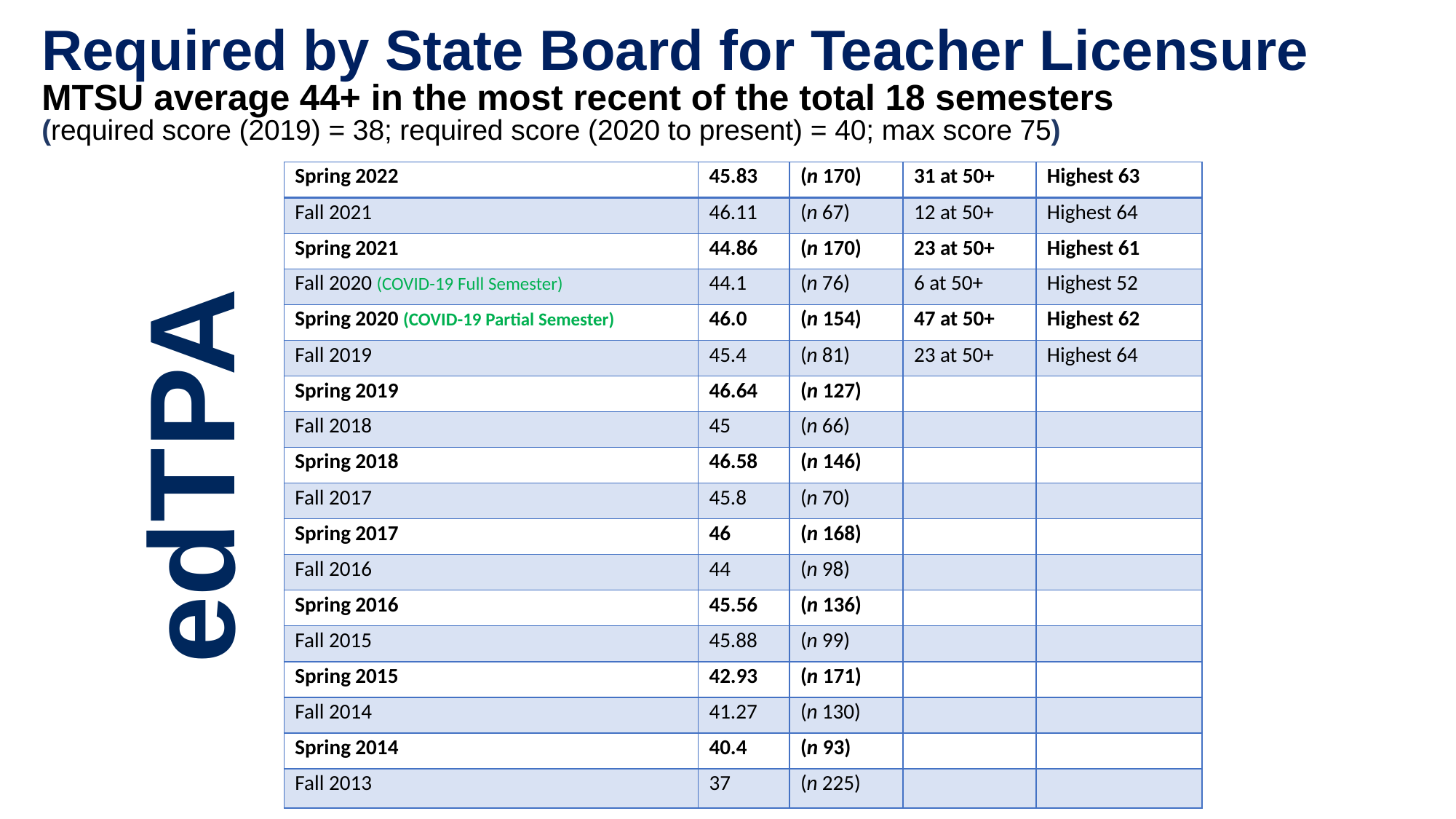

# Required by State Board for Teacher Licensure MTSU average 44+ in the most recent of the total 18 semesters (required score (2019) = 38; required score (2020 to present) = 40; max score 75)
| Spring 2022 | 45.83 | (n 170) | 31 at 50+ | Highest 63 |
| --- | --- | --- | --- | --- |
| Fall 2021 | 46.11 | (n 67) | 12 at 50+ | Highest 64 |
| Spring 2021 | 44.86 | (n 170) | 23 at 50+ | Highest 61 |
| Fall 2020 (COVID-19 Full Semester) | 44.1 | (n 76) | 6 at 50+ | Highest 52 |
| Spring 2020 (COVID-19 Partial Semester) | 46.0 | (n 154) | 47 at 50+ | Highest 62 |
| Fall 2019 | 45.4 | (n 81) | 23 at 50+ | Highest 64 |
| Spring 2019 | 46.64 | (n 127) |  |  |
| Fall 2018 | 45 | (n 66) |  |  |
| Spring 2018 | 46.58 | (n 146) |  |  |
| Fall 2017 | 45.8 | (n 70) |  |  |
| Spring 2017 | 46 | (n 168) |  |  |
| Fall 2016 | 44 | (n 98) |  |  |
| Spring 2016 | 45.56 | (n 136) |  |  |
| Fall 2015 | 45.88 | (n 99) |  |  |
| Spring 2015 | 42.93 | (n 171) |  |  |
| Fall 2014 | 41.27 | (n 130) |  |  |
| Spring 2014 | 40.4 | (n 93) |  |  |
| Fall 2013 | 37 | (n 225) |  |  |
edTPA